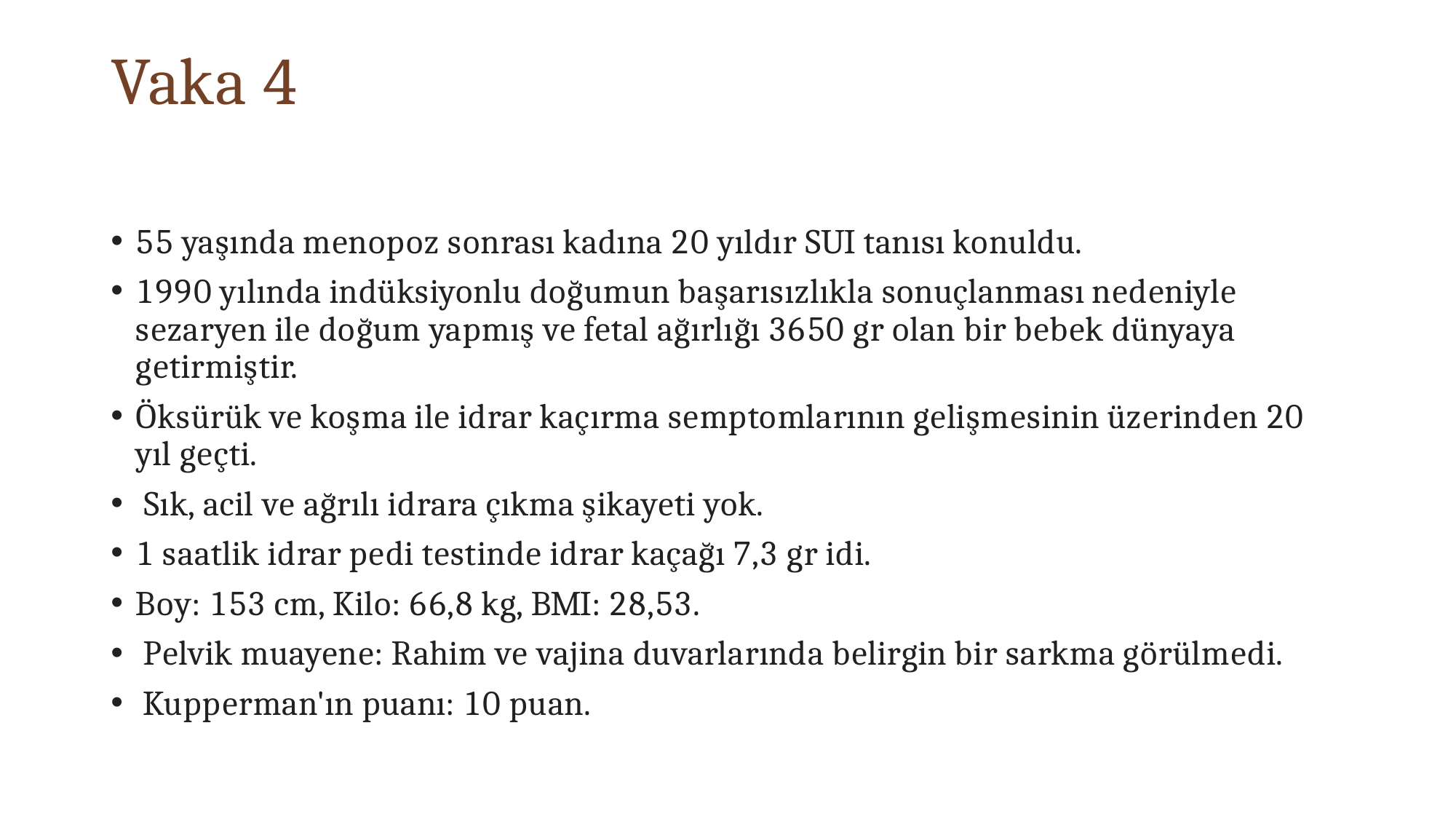

# Vaka 4
55 yaşında menopoz sonrası kadına 20 yıldır SUI tanısı konuldu.
1990 yılında indüksiyonlu doğumun başarısızlıkla sonuçlanması nedeniyle sezaryen ile doğum yapmış ve fetal ağırlığı 3650 gr olan bir bebek dünyaya getirmiştir.
Öksürük ve koşma ile idrar kaçırma semptomlarının gelişmesinin üzerinden 20 yıl geçti.
 Sık, acil ve ağrılı idrara çıkma şikayeti yok.
1 saatlik idrar pedi testinde idrar kaçağı 7,3 ​​gr idi.
Boy: 153 cm, Kilo: 66,8 kg, BMI: 28,53.
 Pelvik muayene: Rahim ve vajina duvarlarında belirgin bir sarkma görülmedi.
 Kupperman'ın puanı: 10 puan.